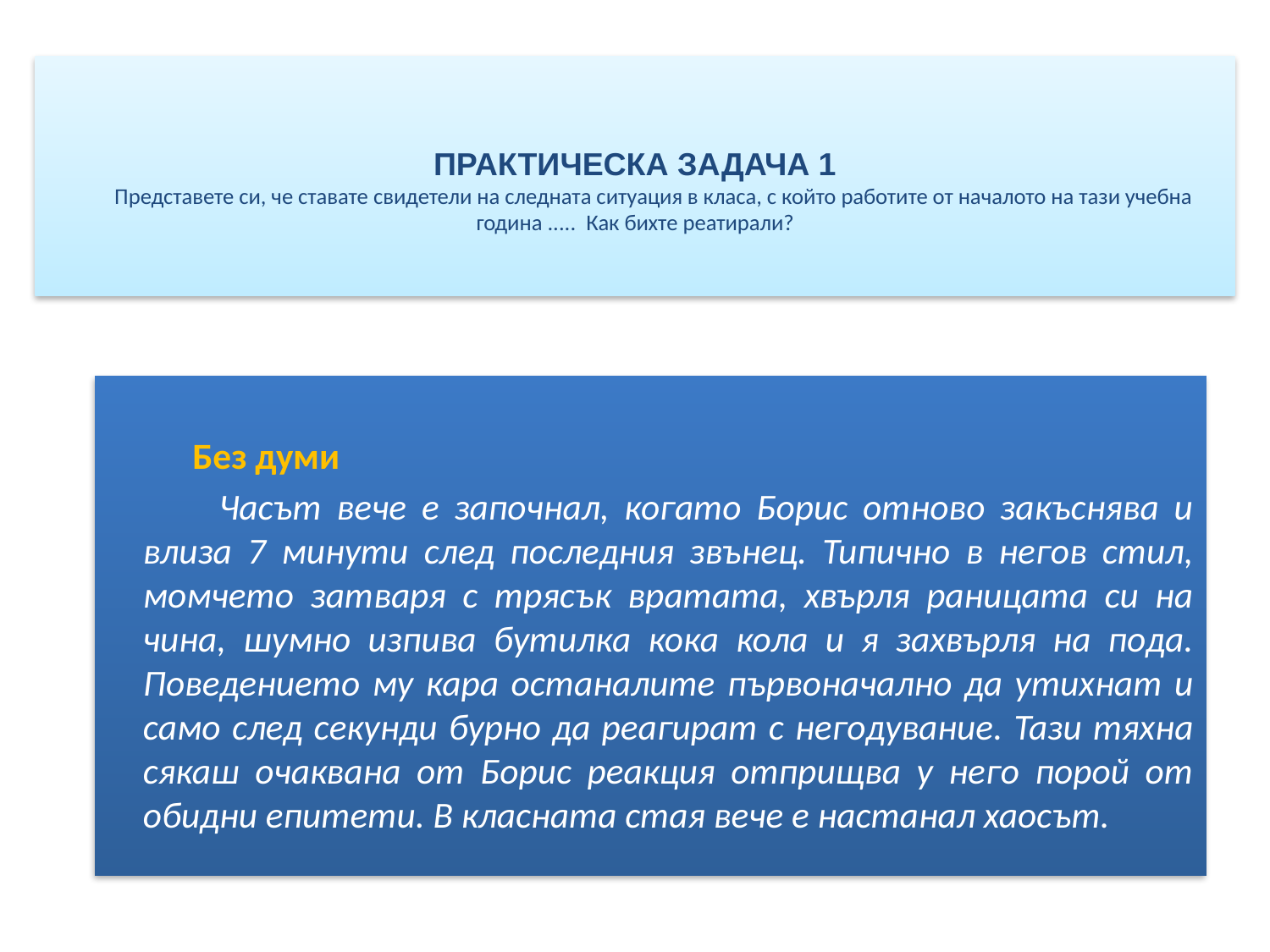

# ПРАКТИЧЕСКА ЗАДАЧА 1 Представете си, че ставате свидетели на следната ситуация в класа, с който работите от началото на тази учебна година .....  Как бихте реатирали?

			      Без думи
		     Часът вече е започнал, когато Борис отново закъснява и влиза 7 минути след последния звънец. Типично в негов стил, момчето затваря с трясък вратата, хвърля раницата си на чина, шумно изпива бутилка кока кола и я захвърля на пода. Поведението му кара останалите първоначално да утихнат и само след секунди бурно да реагират с негодувание. Тази тяхна сякаш очаквана от Борис реакция отприщва у него порой от обидни епитети. В класната стая вече е настанал хаосът.